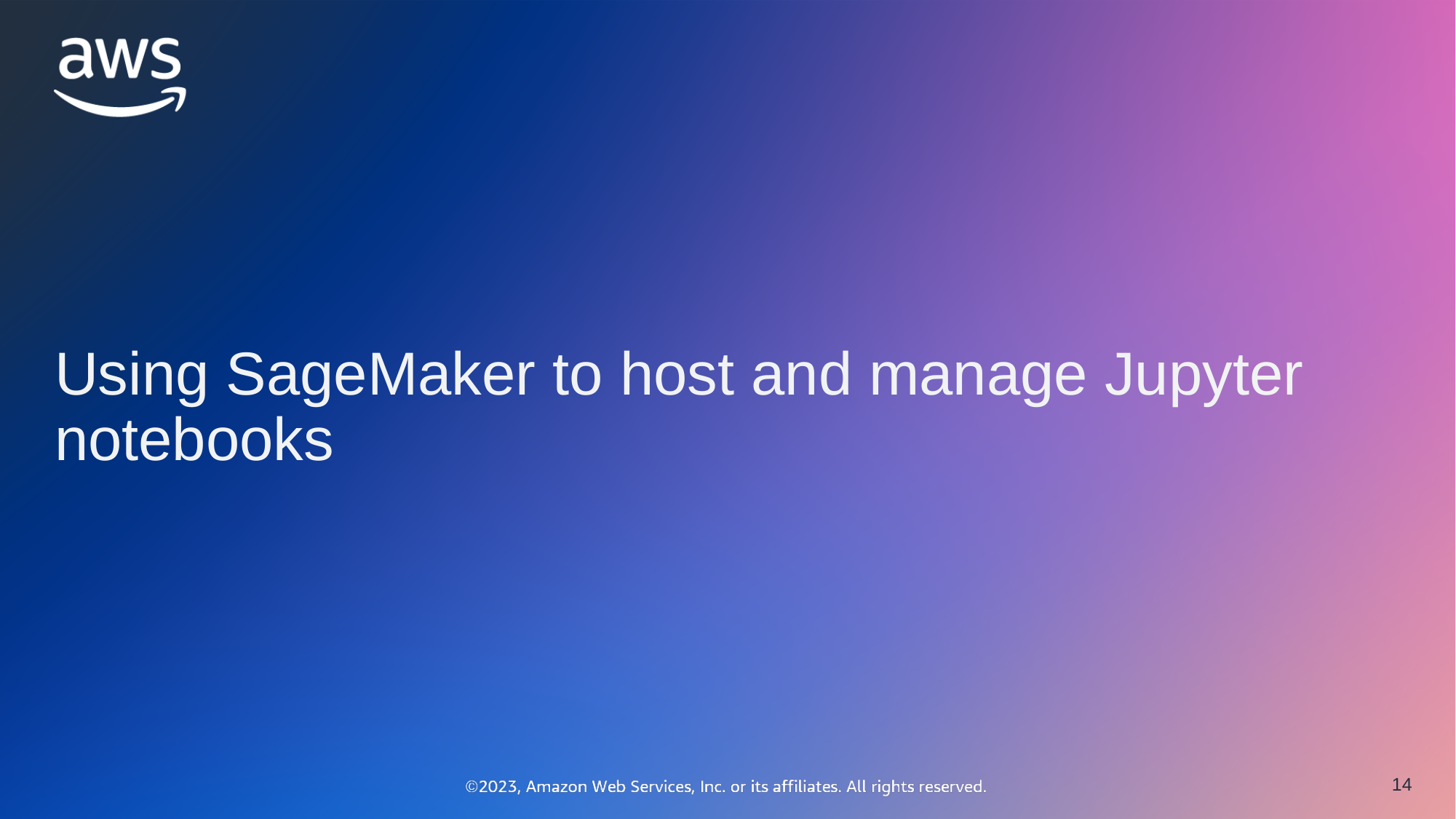

Using SageMaker to host and manage Jupyter notebooks
14